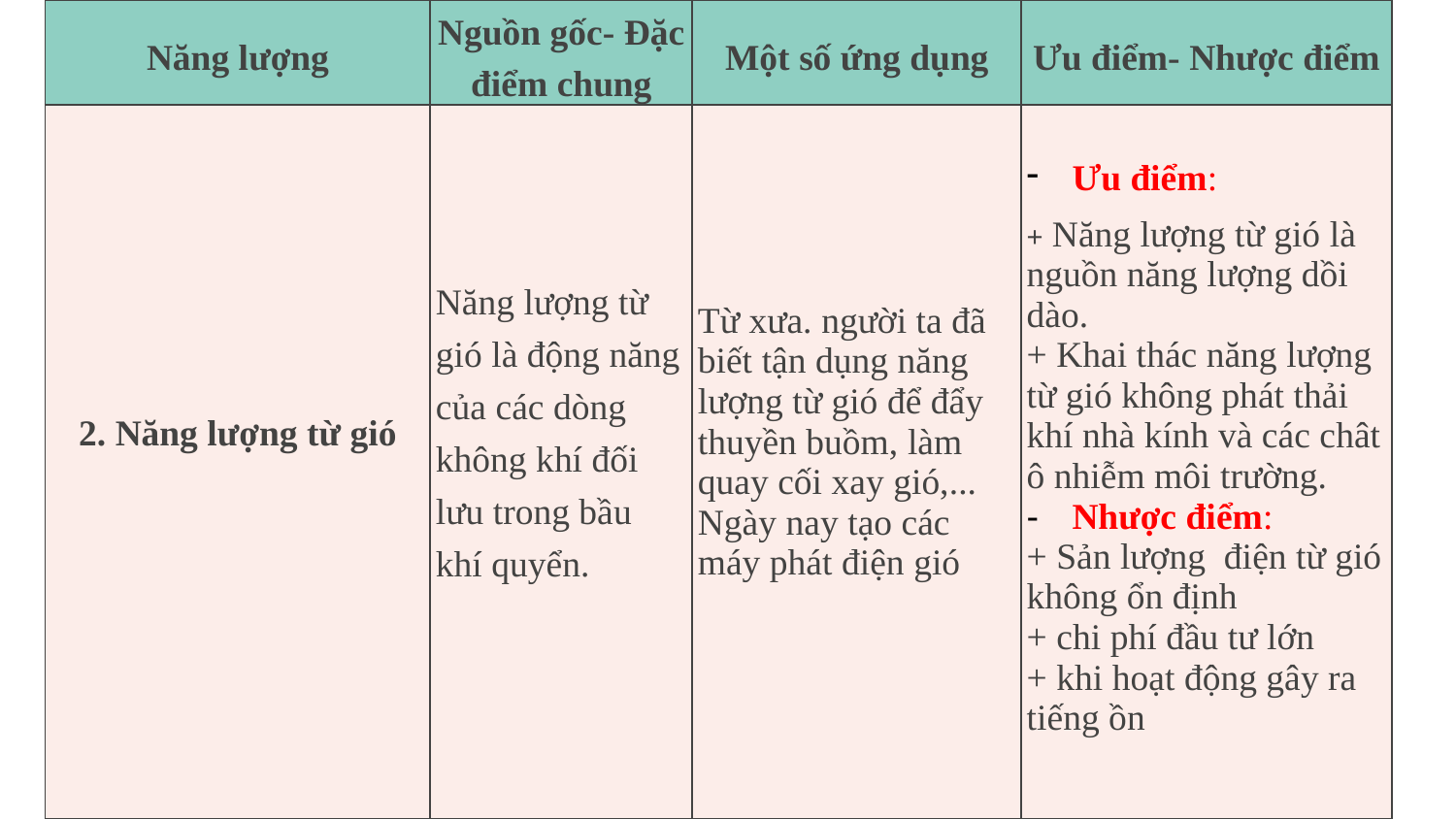

| Năng lượng | Nguồn gốc- Đặc điểm chung | Một số ứng dụng | Ưu điểm- Nhược điểm |
| --- | --- | --- | --- |
| 2. Năng lượng từ gió | Năng lượng từ gió là động năng của các dòng không khí đối lưu trong bầu khí quyển. | Từ xưa. người ta đã biết tận dụng năng lượng từ gió để đẩy thuyền buồm, làm quay cối xay gió,... Ngày nay tạo các máy phát điện gió | Ưu điểm: + Năng lượng từ gió là nguồn năng lượng dồi dào. + Khai thác năng lượng từ gió không phát thải khí nhà kính và các chât ô nhiễm môi trường. Nhược điểm: + Sản lượng điện từ gió không ổn định + chi phí đầu tư lớn + khi hoạt động gây ra tiếng ồn |